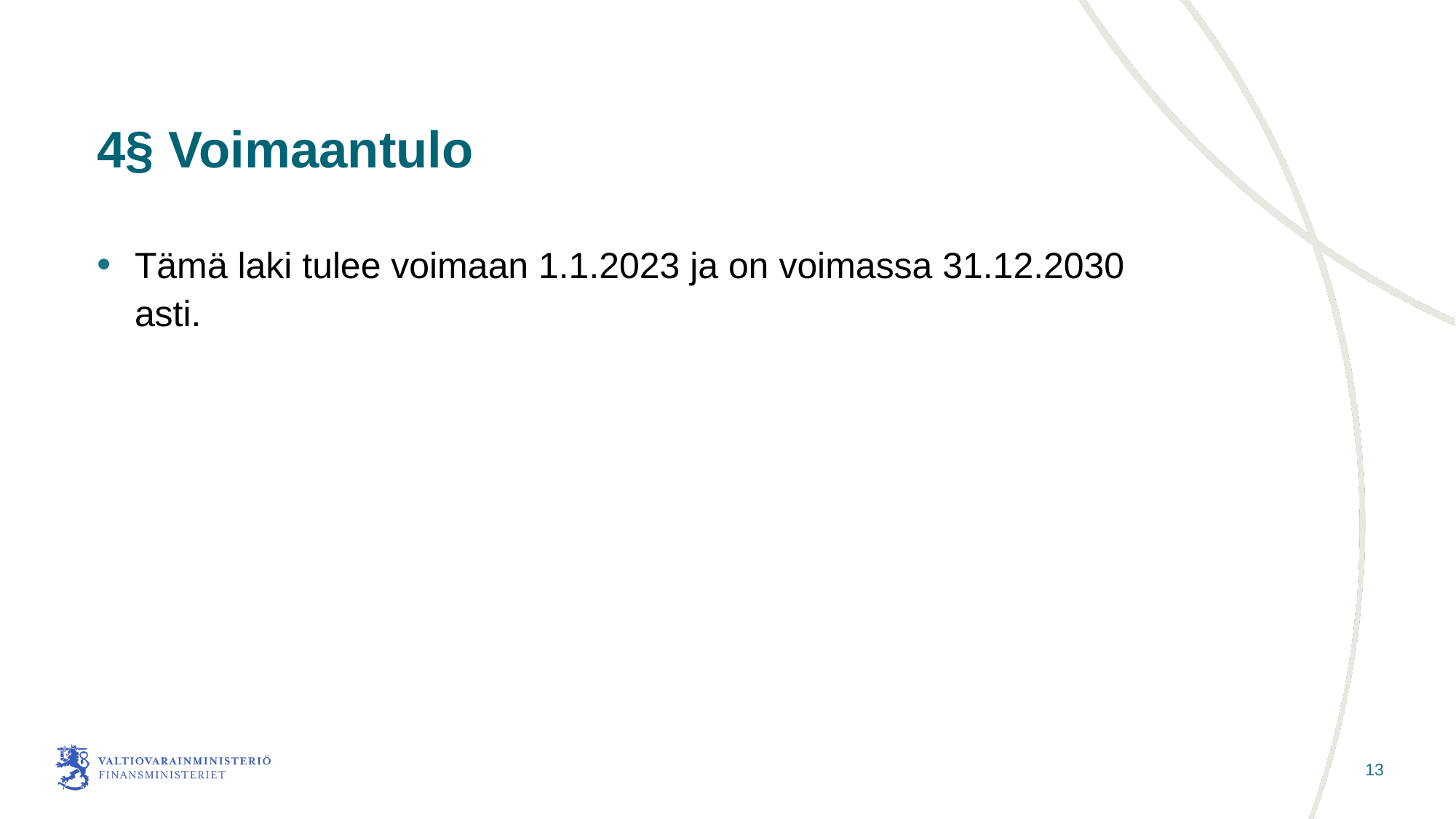

# 4§ Voimaantulo
Tämä laki tulee voimaan 1.1.2023 ja on voimassa 31.12.2030 asti.

13